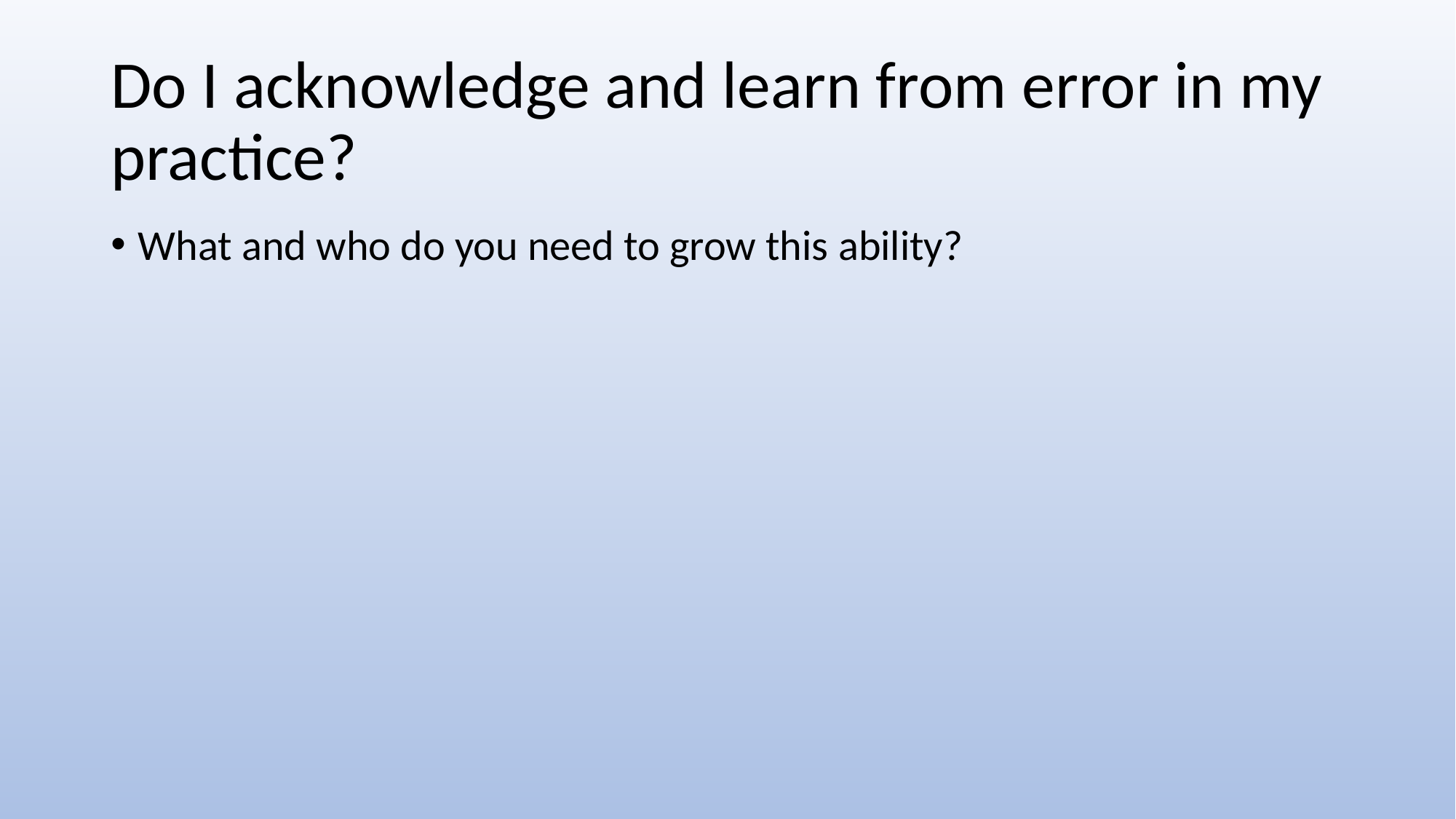

# Do I acknowledge and learn from error in my practice?
What and who do you need to grow this ability?